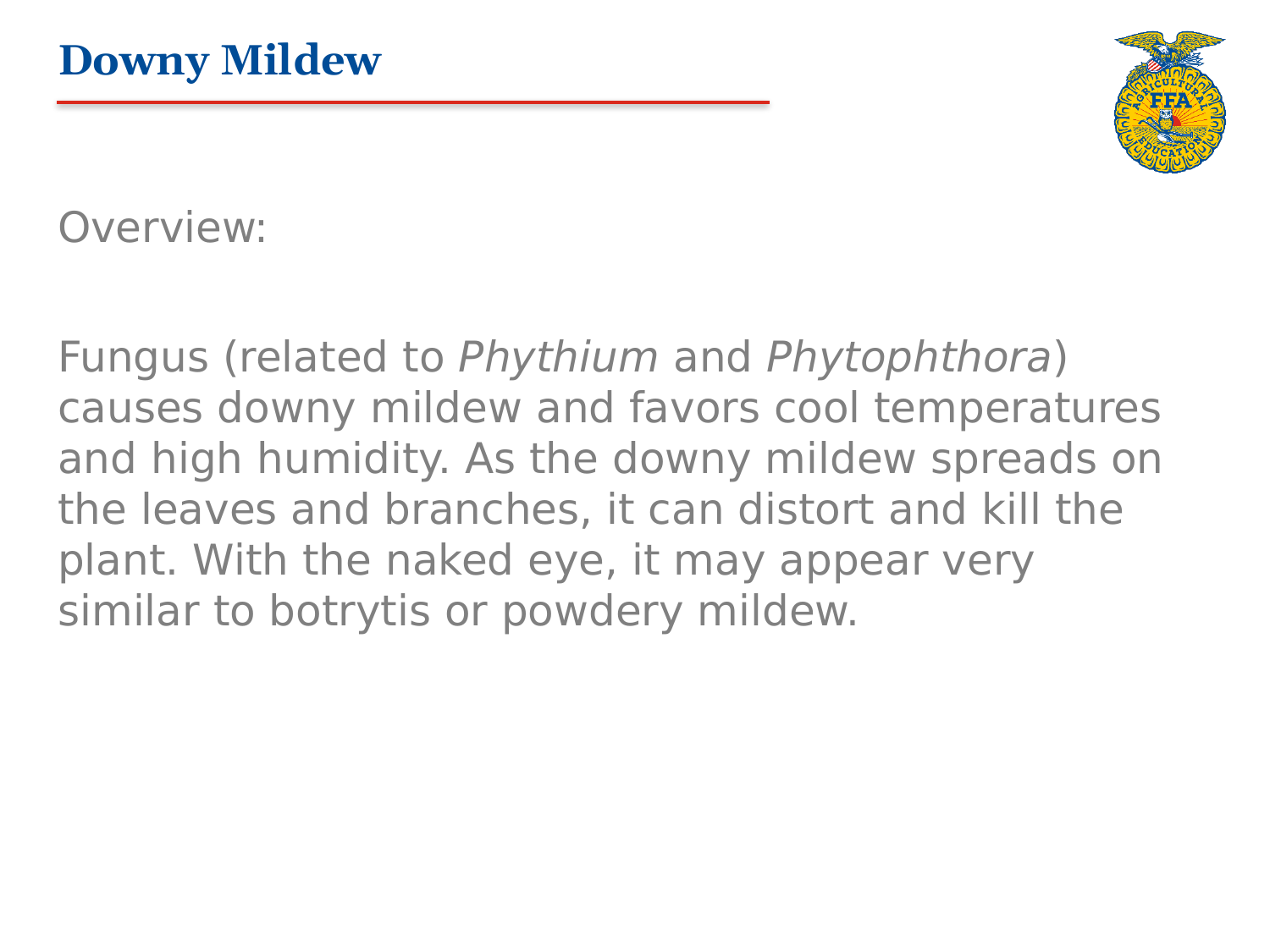

# Downy Mildew
Overview:

Fungus (related to Phythium and Phytophthora) causes downy mildew and favors cool temperatures and high humidity. As the downy mildew spreads on the leaves and branches, it can distort and kill the plant. With the naked eye, it may appear very similar to botrytis or powdery mildew.